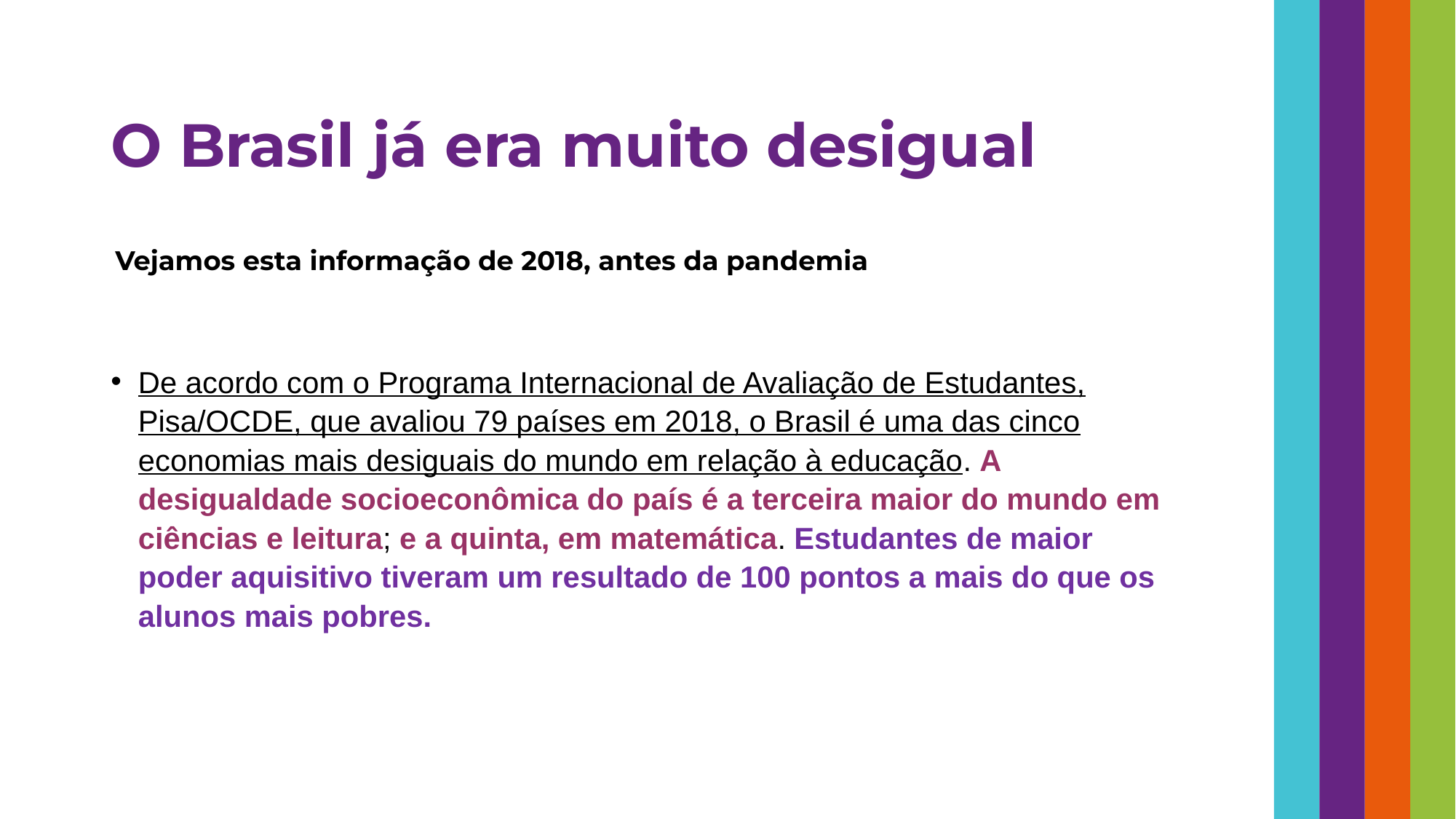

# O Brasil já era muito desigual
Vejamos esta informação de 2018, antes da pandemia

De acordo com o Programa Internacional de Avaliação de Estudantes, Pisa/OCDE, que avaliou 79 países em 2018, o Brasil é uma das cinco economias mais desiguais do mundo em relação à educação. A desigualdade socioeconômica do país é a terceira maior do mundo em ciências e leitura; e a quinta, em matemática. Estudantes de maior poder aquisitivo tiveram um resultado de 100 pontos a mais do que os alunos mais pobres.